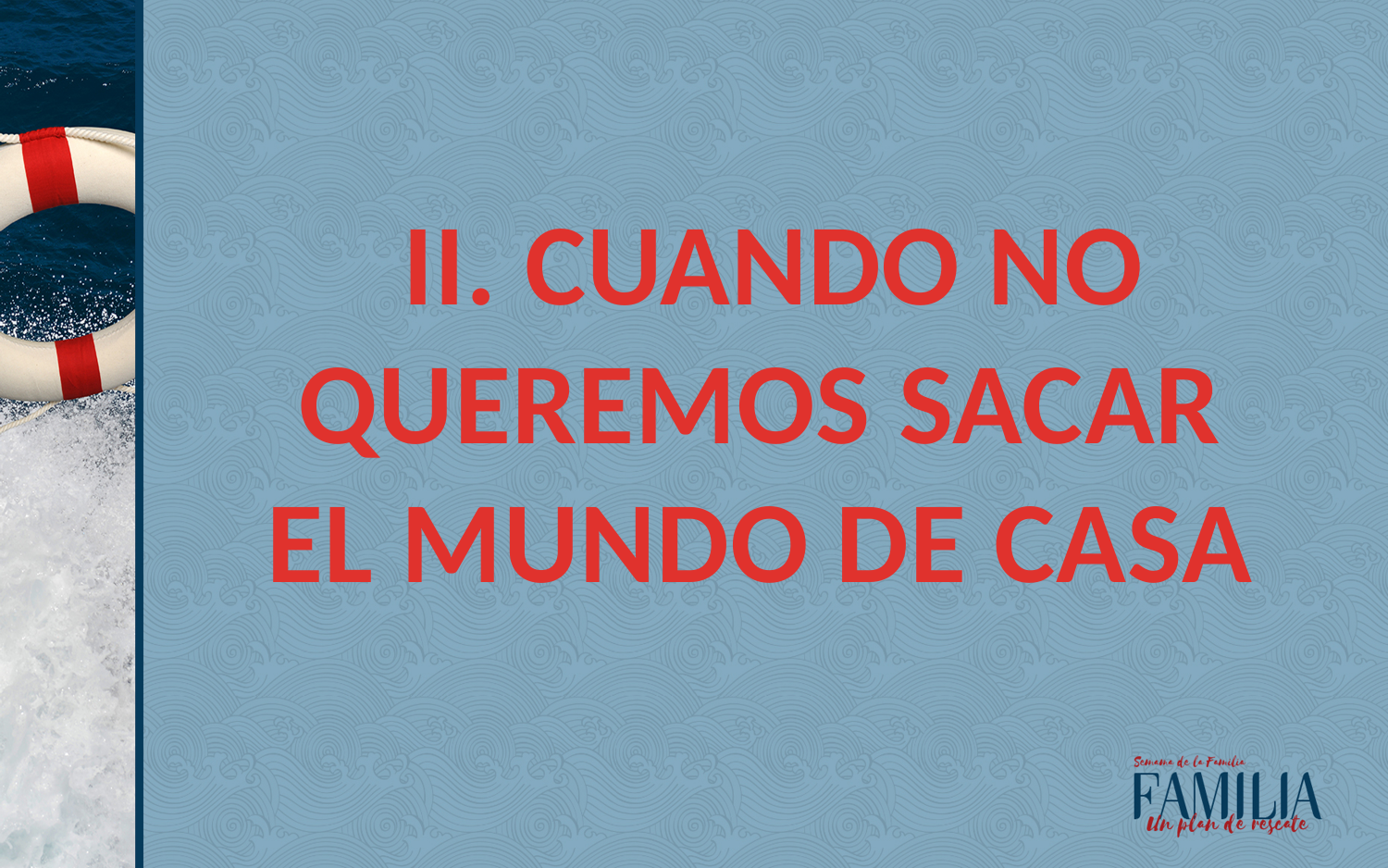

II. CUANDO NO QUEREMOS SACAR EL MUNDO DE CASA